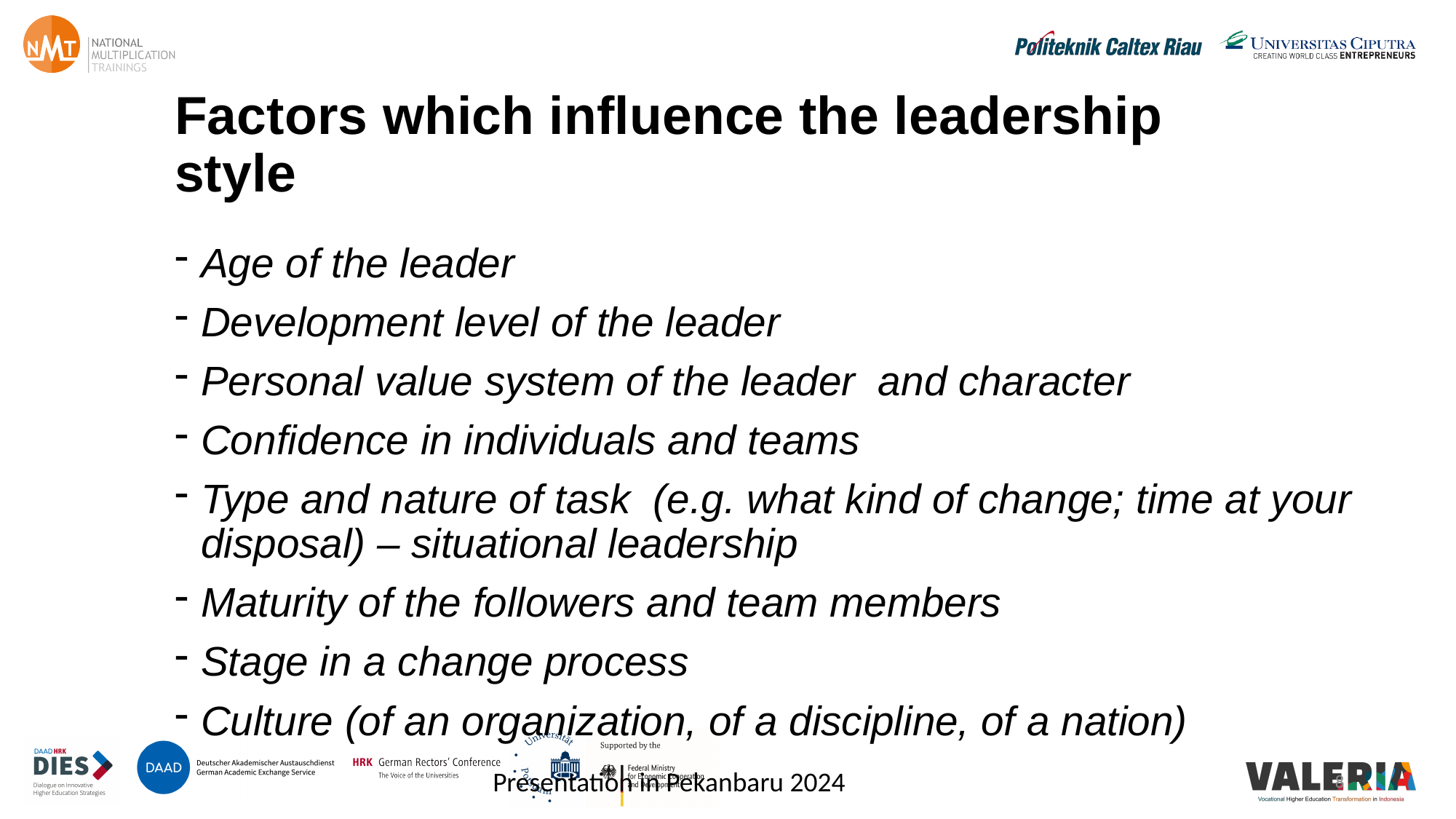

# Factors which influence the leadership style
Age of the leader
Development level of the leader
Personal value system of the leader  and character
Confidence in individuals and teams
Type and nature of task  (e.g. what kind of change; time at your disposal) – situational leadership
Maturity of the followers and team members
Stage in a change process
Culture (of an organization, of a discipline, of a nation)

Presentation in Pekanbaru 2024
8